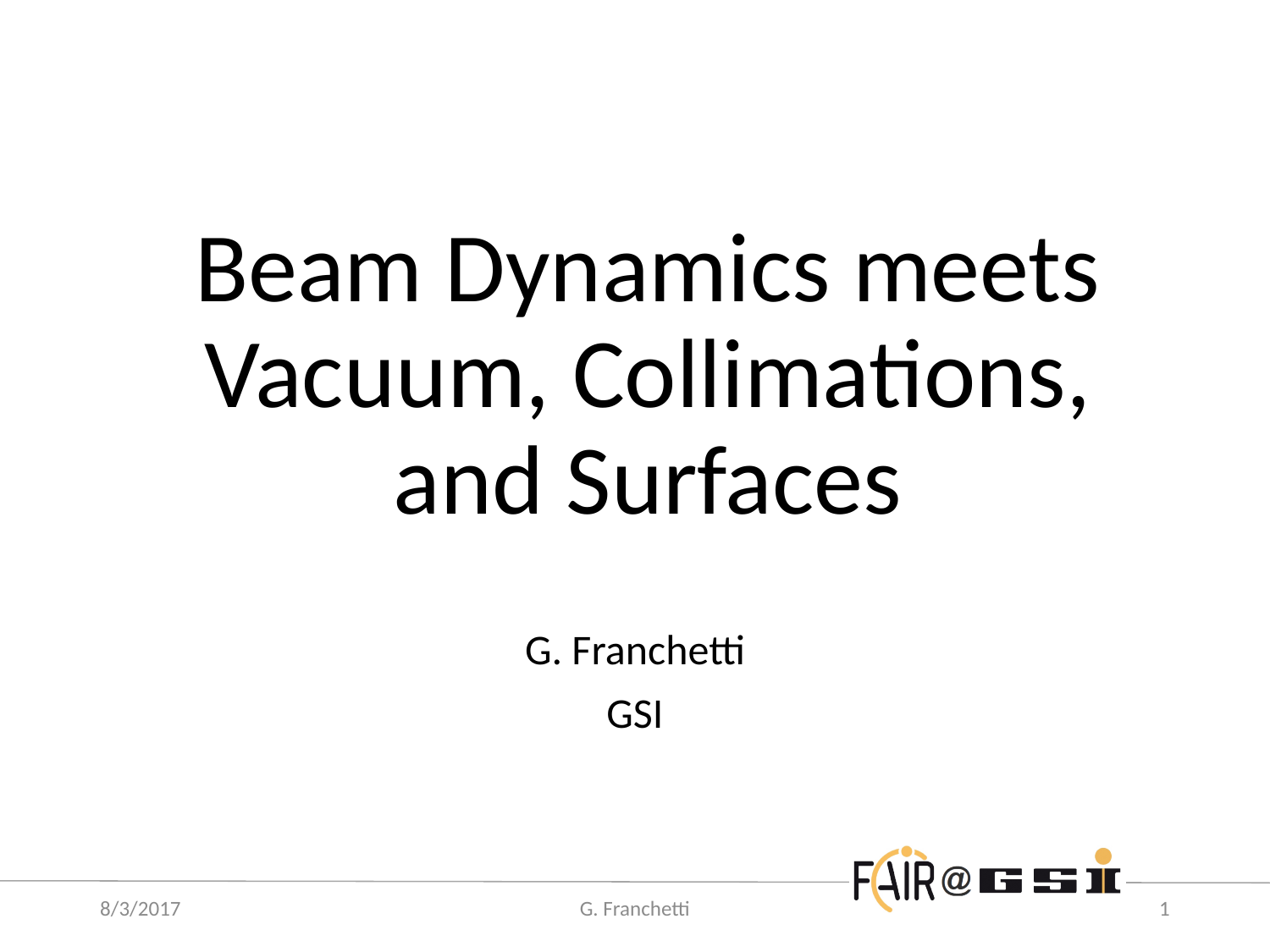

# Beam Dynamics meets Vacuum, Collimations, and Surfaces
G. Franchetti
GSI
8/3/2017
G. Franchetti
1